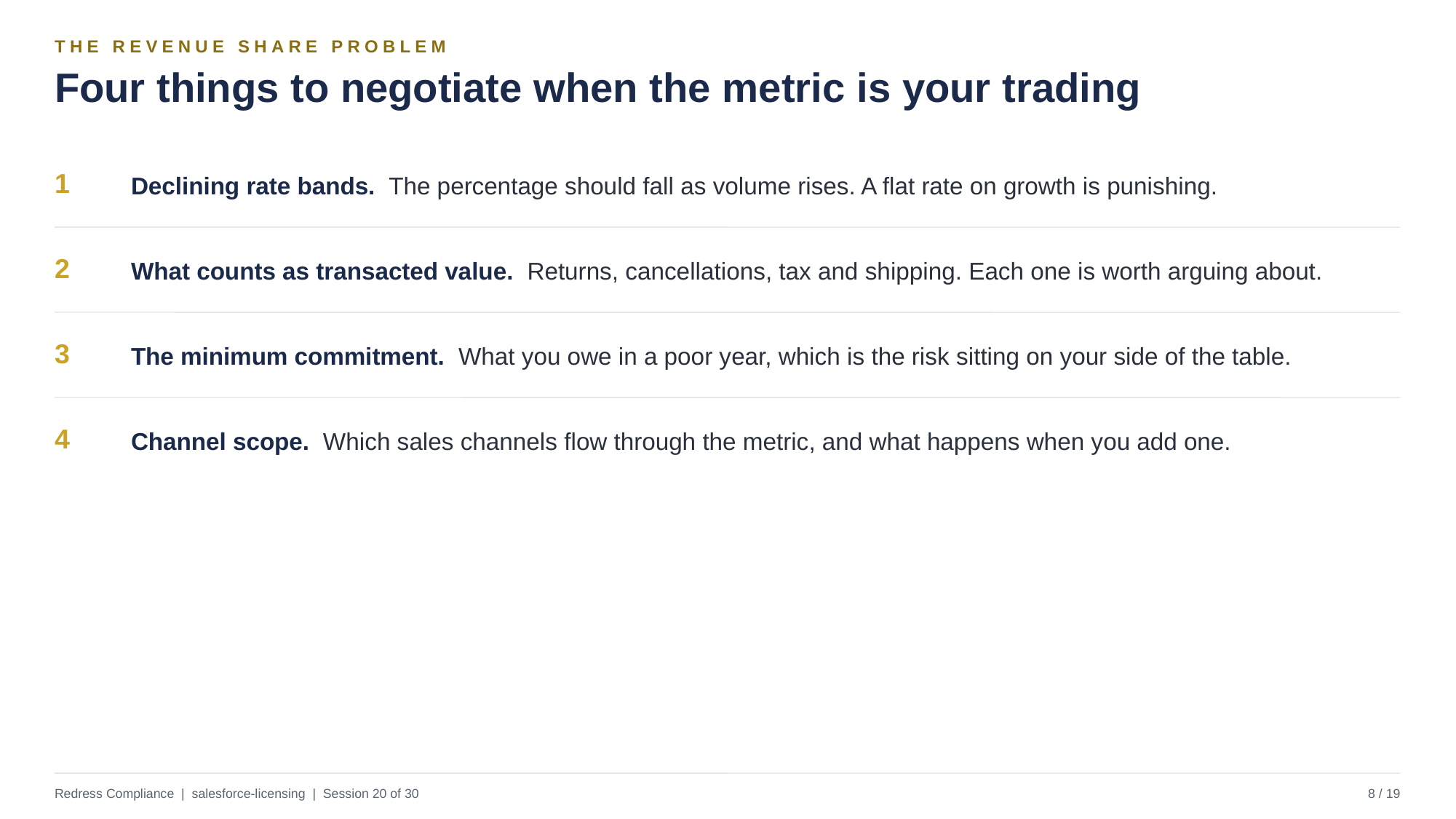

THE REVENUE SHARE PROBLEM
Four things to negotiate when the metric is your trading
Declining rate bands.  The percentage should fall as volume rises. A flat rate on growth is punishing.
1

What counts as transacted value.  Returns, cancellations, tax and shipping. Each one is worth arguing about.
2

The minimum commitment.  What you owe in a poor year, which is the risk sitting on your side of the table.
3

Channel scope.  Which sales channels flow through the metric, and what happens when you add one.
4

Redress Compliance  |  salesforce-licensing  |  Session 20 of 30
8 / 19